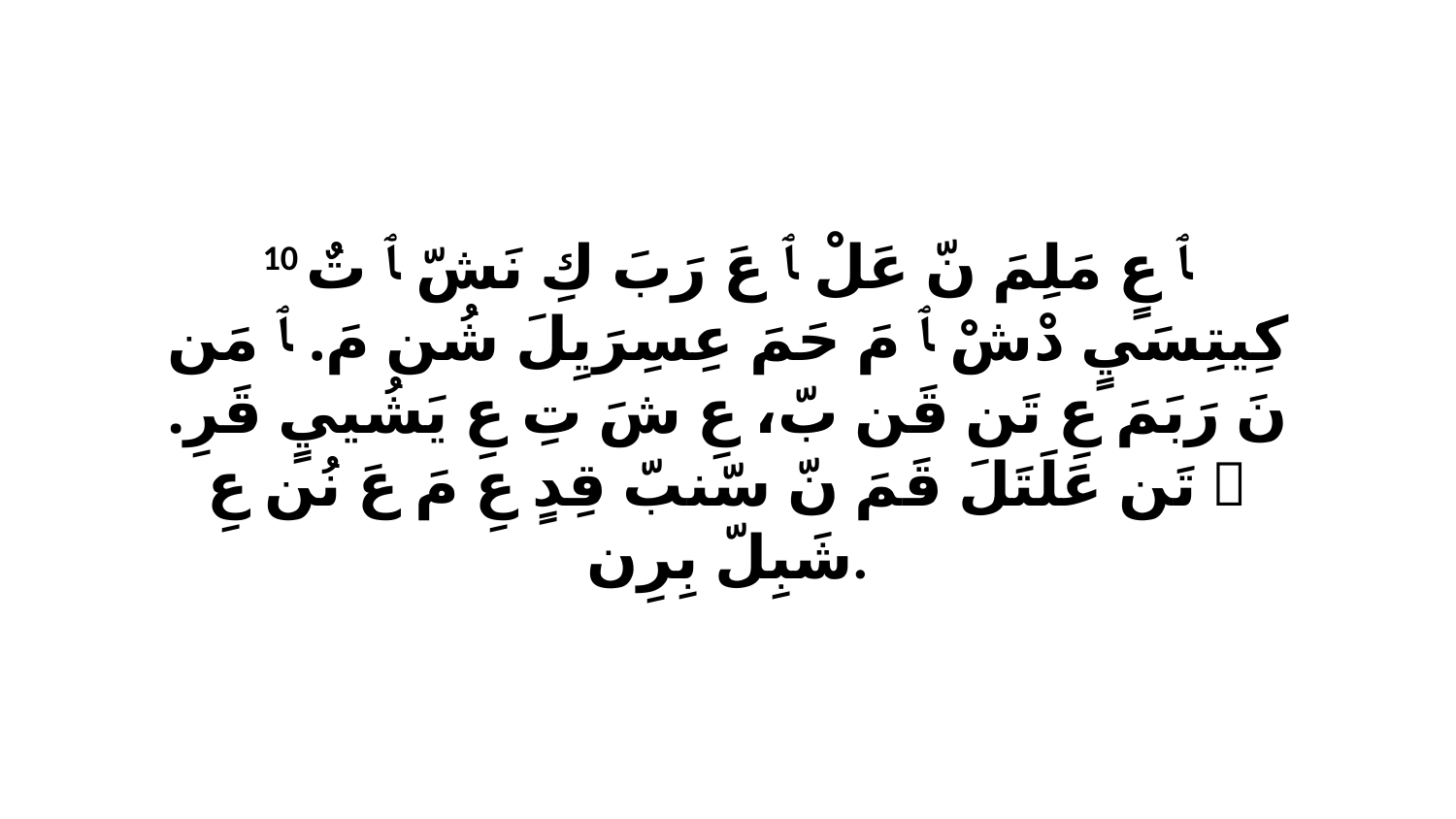

10 ﭑ عٍ مَلِمَ نّ عَلْ ﭑ عَ رَبَ كِ نَشّ ﭑ تٌ كِيتِسَيٍ دْشْ ﭑ مَ حَمَ عِسِرَيِلَ شُن مَ. ﭑ مَن نَ رَبَمَ عِ تَن قَن بّ، عِ شَ تِ عِ يَشُييٍ قَرِ. ﭑ تَن عَلَتَلَ قَمَ نّ سّنبّ قِدٍ عِ مَ عَ نُن عِ شَبِلّ بِرِن.